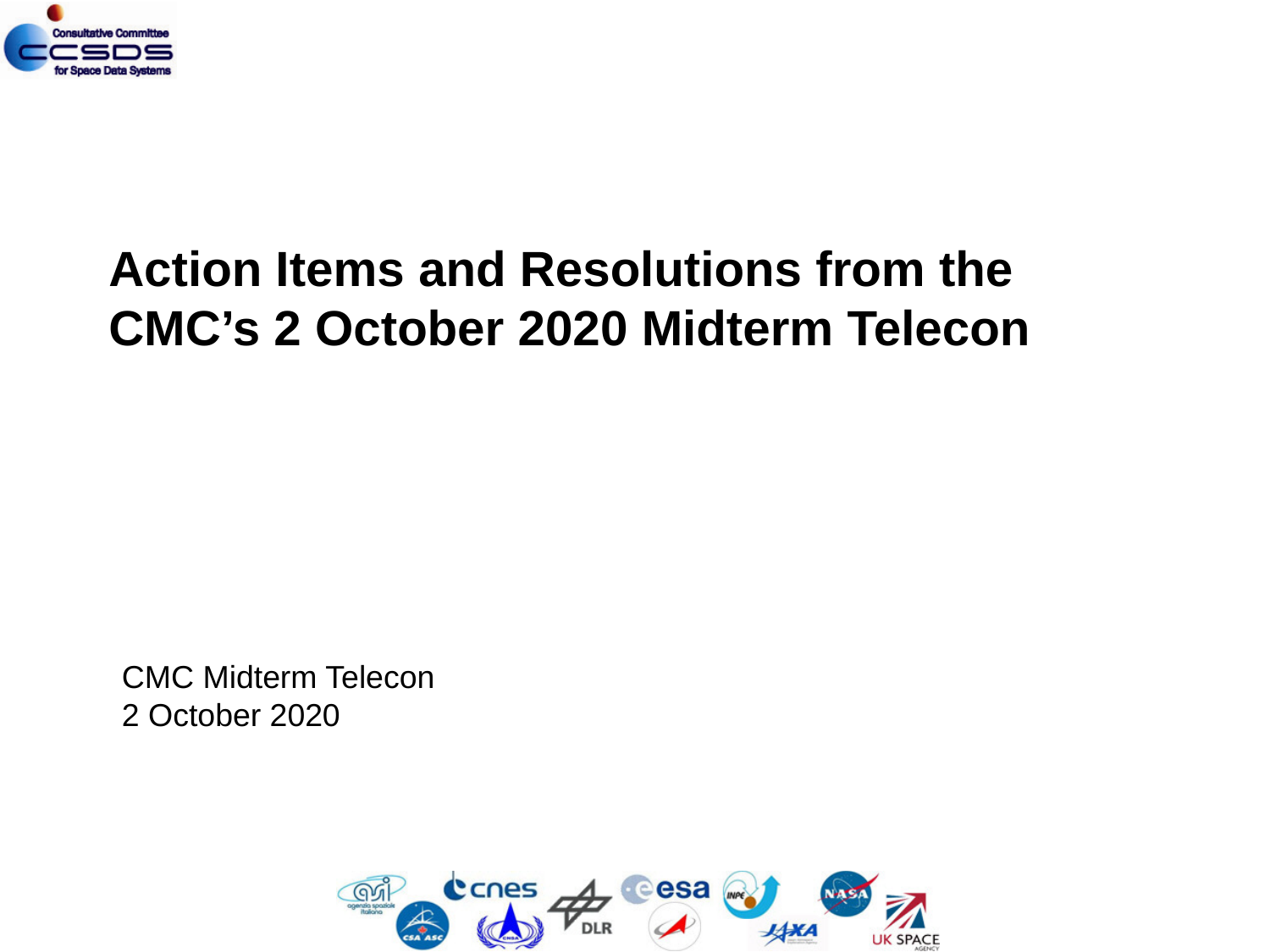

Action Items and Resolutions from the CMC’s 2 October 2020 Midterm Telecon
CMC Midterm Telecon
2 October 2020